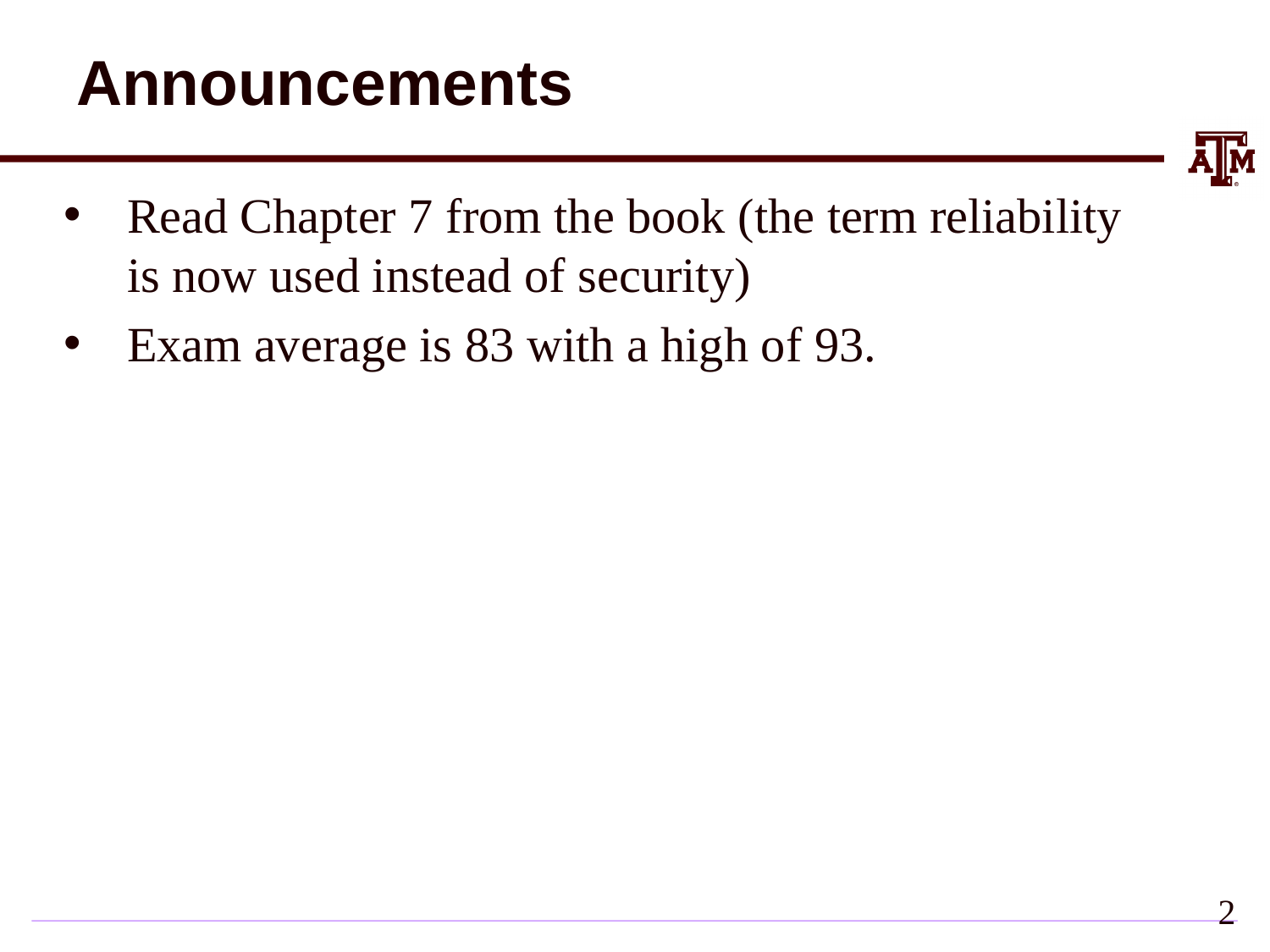

# Announcements
Read Chapter 7 from the book (the term reliability is now used instead of security)
Exam average is 83 with a high of 93.